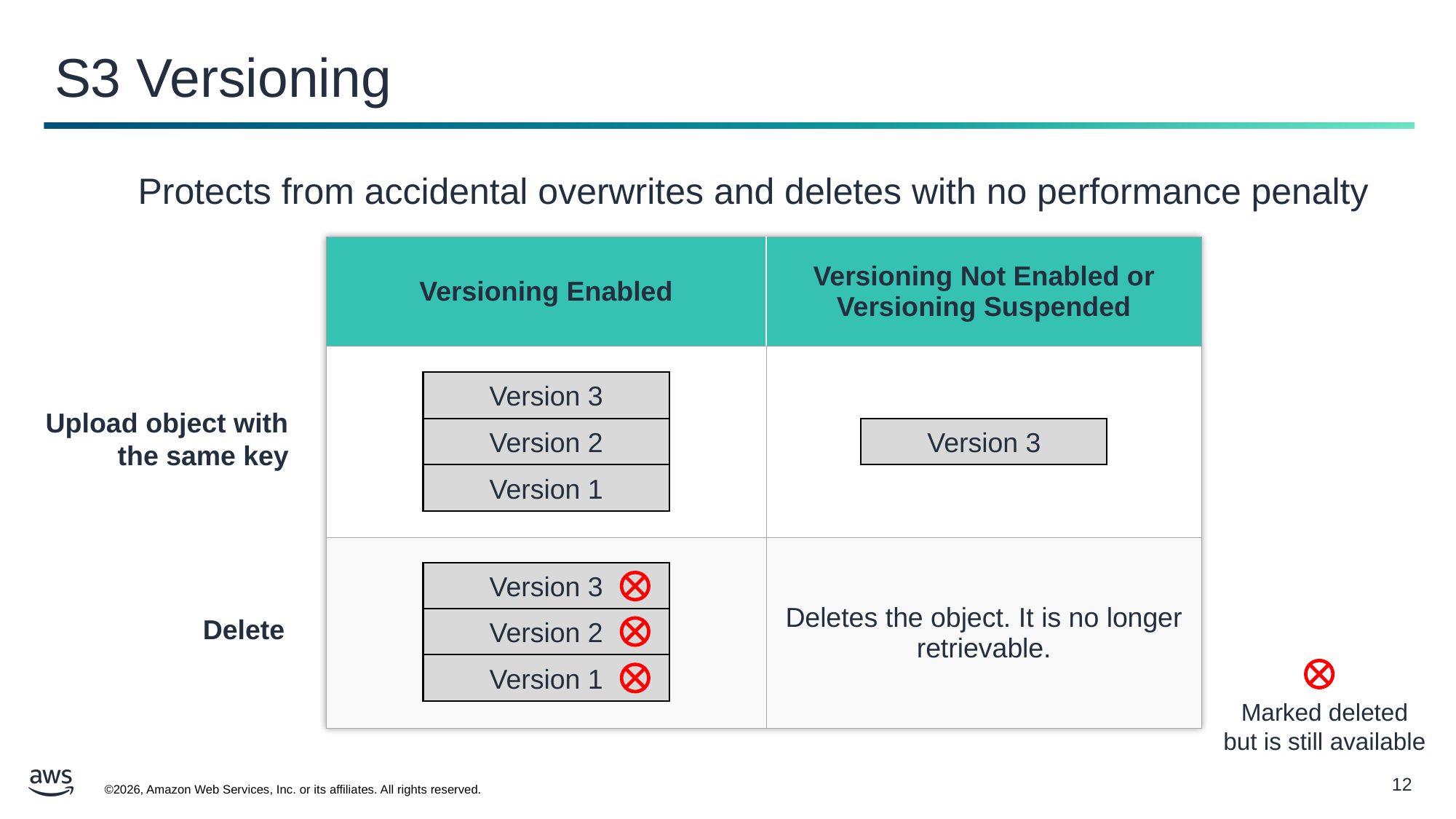

S3 Versioning
Protects from accidental overwrites and deletes with no performance penalty
Version 3
Upload object with
the same key
Version 3
Version 2
Version 1
Version 3

Delete
Version 2

Version 1

Marked deleted
but is still available
| Versioning Enabled | Versioning Not Enabled or Versioning Suspended |
| --- | --- |
|  |  |
|  | Deletes the object. It is no longer retrievable. |
12